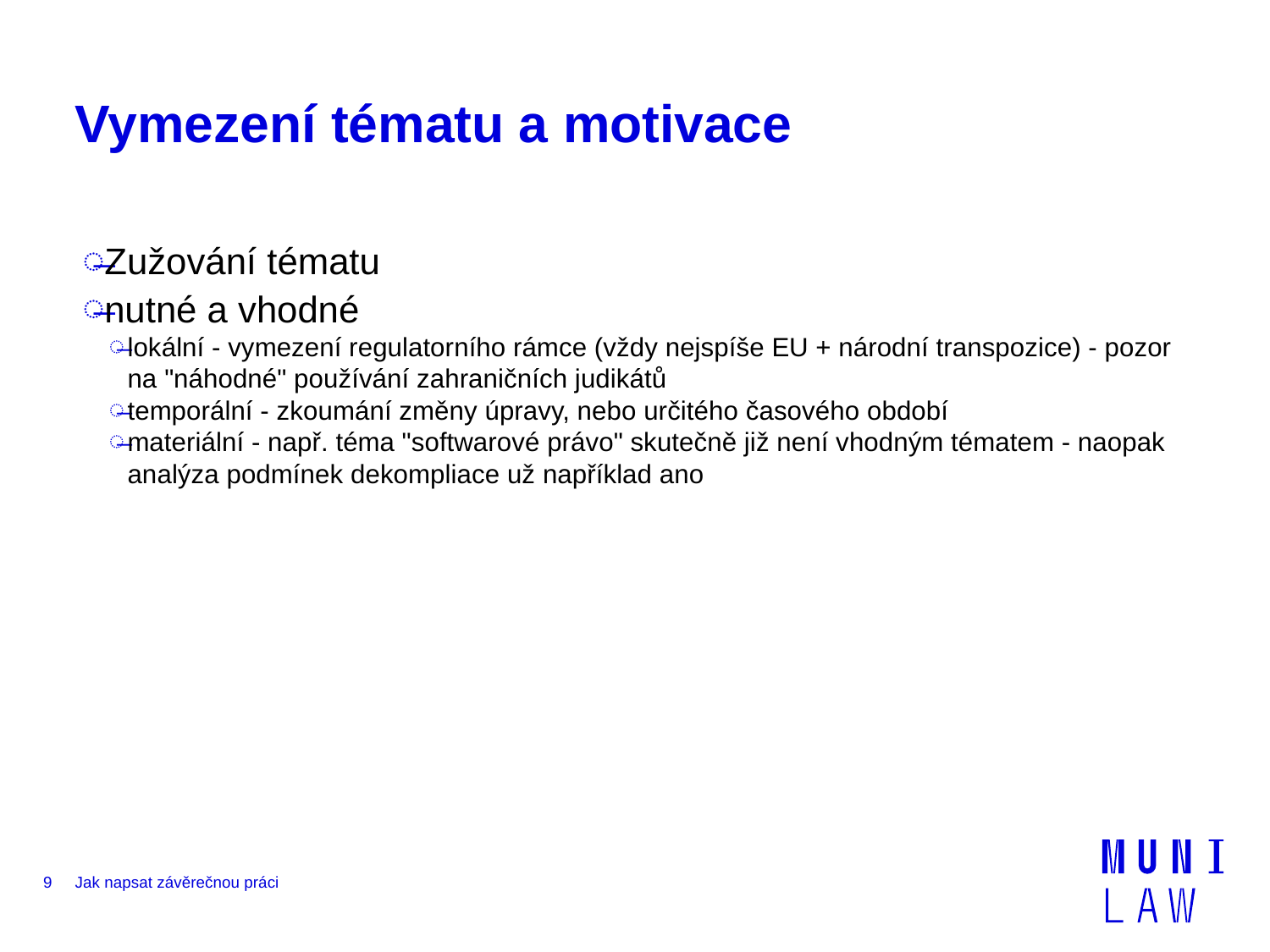

# Vymezení tématu a motivace
Zužování tématu
nutné a vhodné
lokální - vymezení regulatorního rámce (vždy nejspíše EU + národní transpozice) - pozor na "náhodné" používání zahraničních judikátů
temporální - zkoumání změny úpravy, nebo určitého časového období
materiální - např. téma "softwarové právo" skutečně již není vhodným tématem - naopak analýza podmínek dekompliace už například ano
9
Jak napsat závěrečnou práci